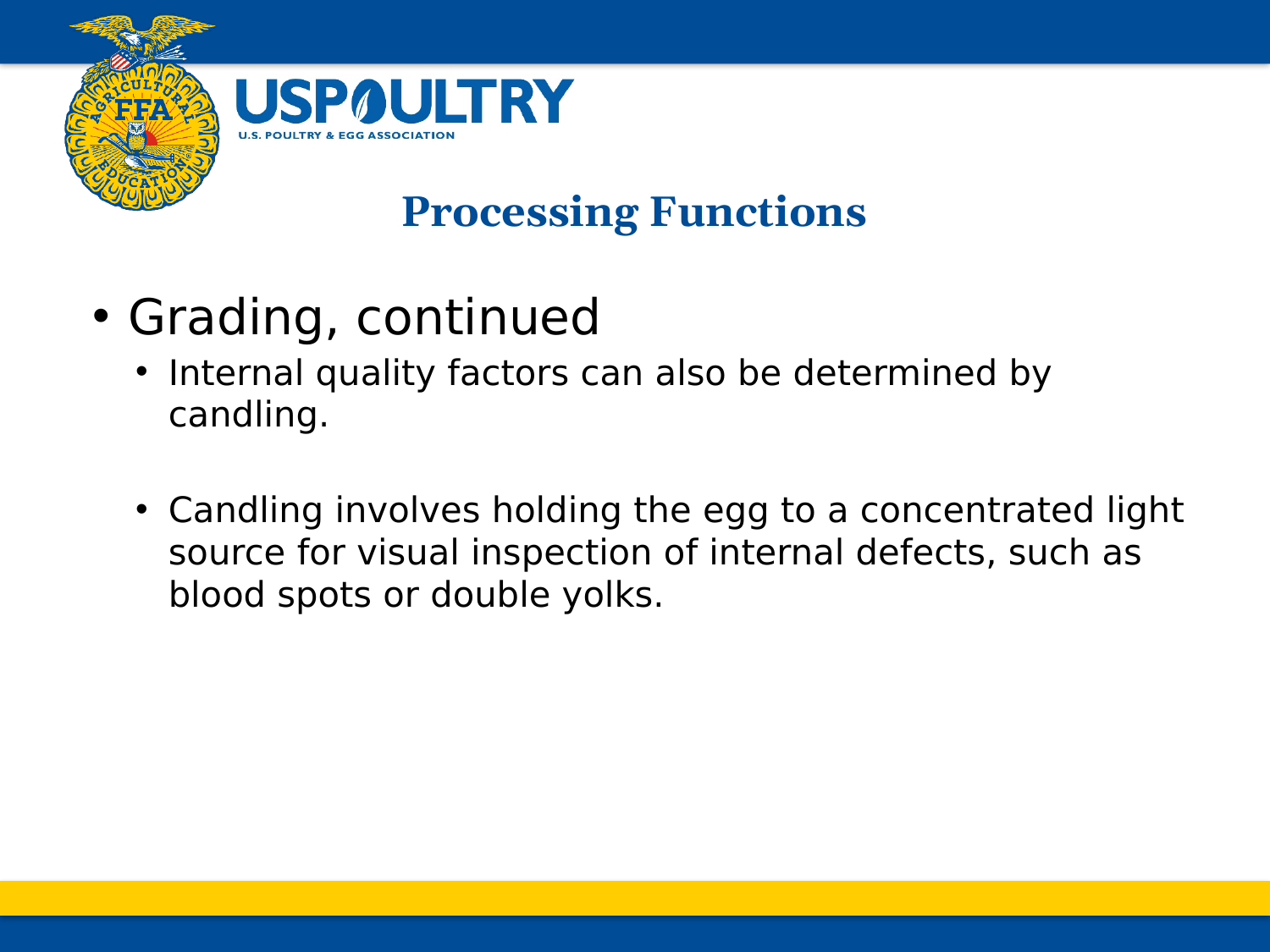

# Processing Functions
Grading, continued
Internal quality factors can also be determined by candling.

Candling involves holding the egg to a concentrated light source for visual inspection of internal defects, such as blood spots or double yolks.